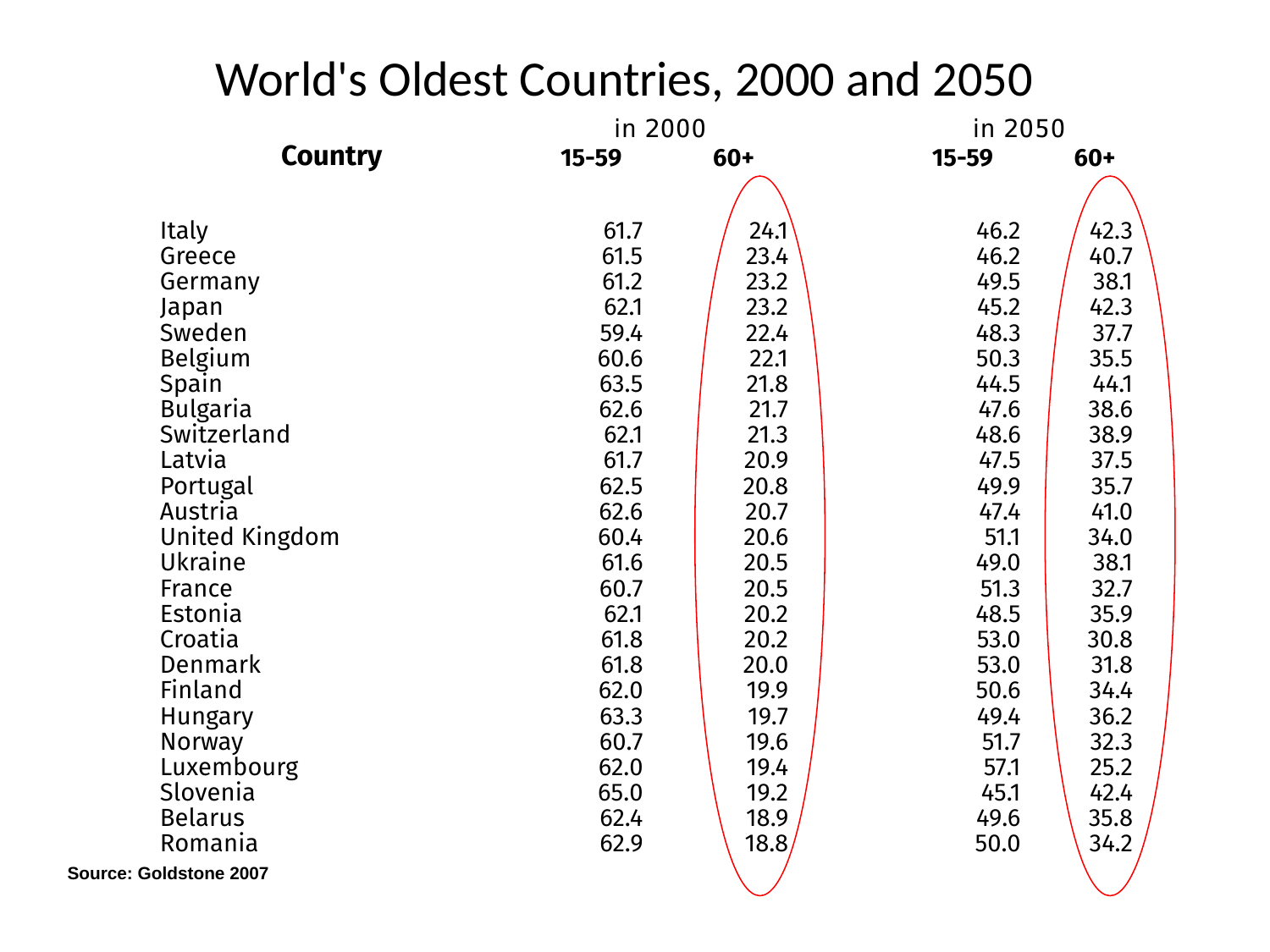

# World's Oldest Countries, 2000 and 2050
 in 2000                                     in 2050

Country

15-59

60+

15-59

60+

Italy

61.7

24.1

46.2

42.3

Greece

61.5

23.4

46.2

40.7

Germany

61.2

23.2

49.5

38.1

Japan

62.1

23.2

45.2

42.3

Sweden

59.4

22.4

48.3

37.7

Belgium

60.6

22.1

50.3

35.5

Spain

63.5

21.8

44.5

44.1

Bulgaria

62.6

21.7

47.6

38.6

Switzerland

62.1

21.3

48.6

38.9

Latvia

61.7

20.9

47.5

37.5

Portugal

62.5

20.8

49.9

35.7

Austria

62.6

20.7

47.4

41.0

United Kingdom

60.4

20.6

51.1

34.0

Ukraine

61.6

20.5

49.0

38.1

France

60.7

20.5

51.3

32.7

Estonia

62.1

20.2

48.5

35.9

Croatia

61.8

20.2

53.0

30.8

Denmark

61.8

20.0

53.0

31.8

Finland

62.0

19.9

50.6

34.4

Hungary

63.3

19.7

49.4

36.2

Norway

60.7

19.6

51.7

32.3

Luxembourg

62.0

19.4

57.1

25.2

Slovenia

65.0

19.2

45.1

42.4

Belarus

62.4

18.9

49.6

35.8

Romania

62.9

18.8

50.0

34.2

Source: Goldstone 2007